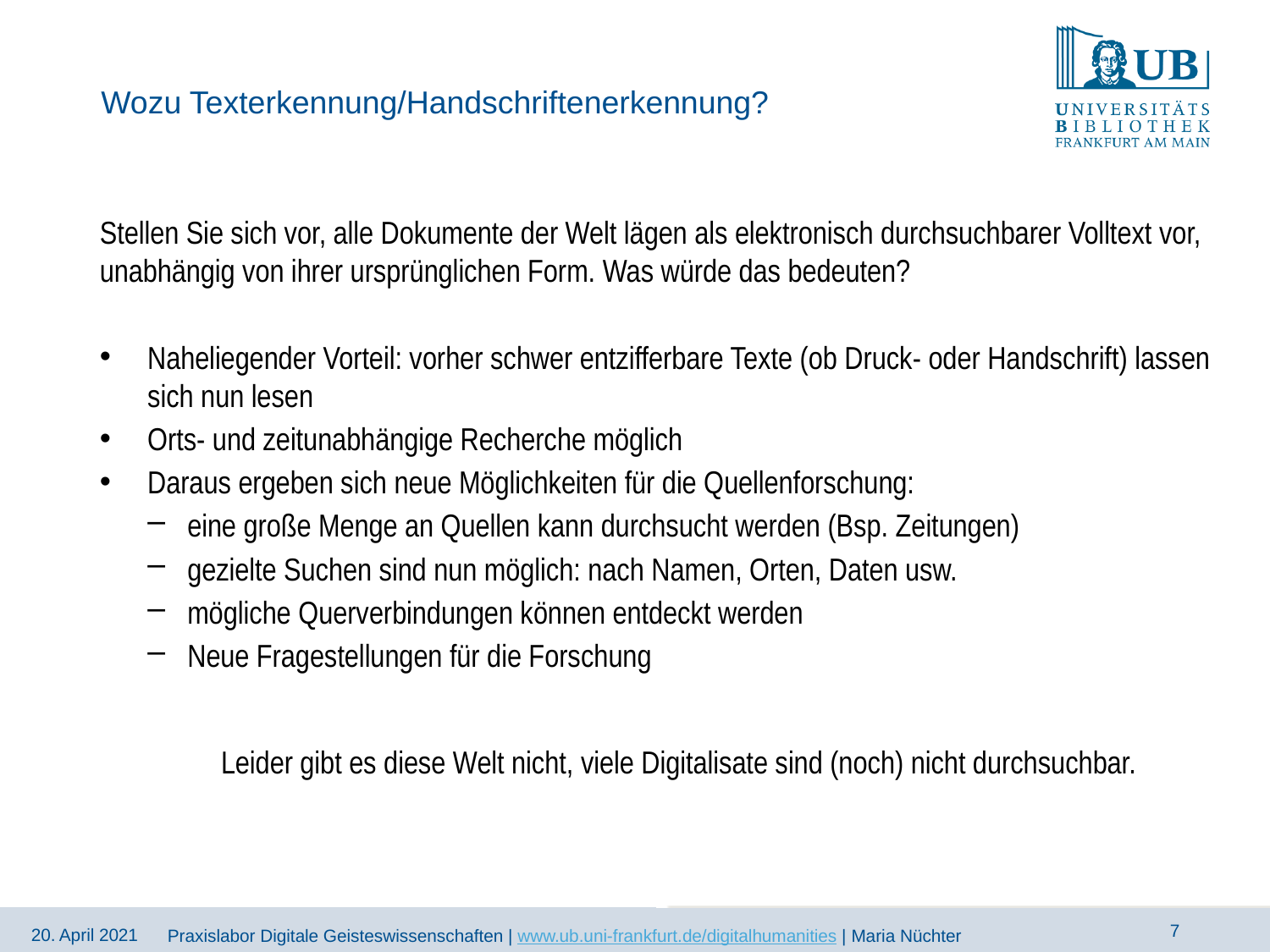

# Wozu Texterkennung/Handschriftenerkennung?
Stellen Sie sich vor, alle Dokumente der Welt lägen als elektronisch durchsuchbarer Volltext vor, unabhängig von ihrer ursprünglichen Form. Was würde das bedeuten?

Naheliegender Vorteil: vorher schwer entzifferbare Texte (ob Druck- oder Handschrift) lassen sich nun lesen
Orts- und zeitunabhängige Recherche möglich
Daraus ergeben sich neue Möglichkeiten für die Quellenforschung:
eine große Menge an Quellen kann durchsucht werden (Bsp. Zeitungen)
gezielte Suchen sind nun möglich: nach Namen, Orten, Daten usw.
mögliche Querverbindungen können entdeckt werden
Neue Fragestellungen für die Forschung

Leider gibt es diese Welt nicht, viele Digitalisate sind (noch) nicht durchsuchbar.

Praxislabor Digitale Geisteswissenschaften | www.ub.uni-frankfurt.de/digitalhumanities | Maria Nüchter